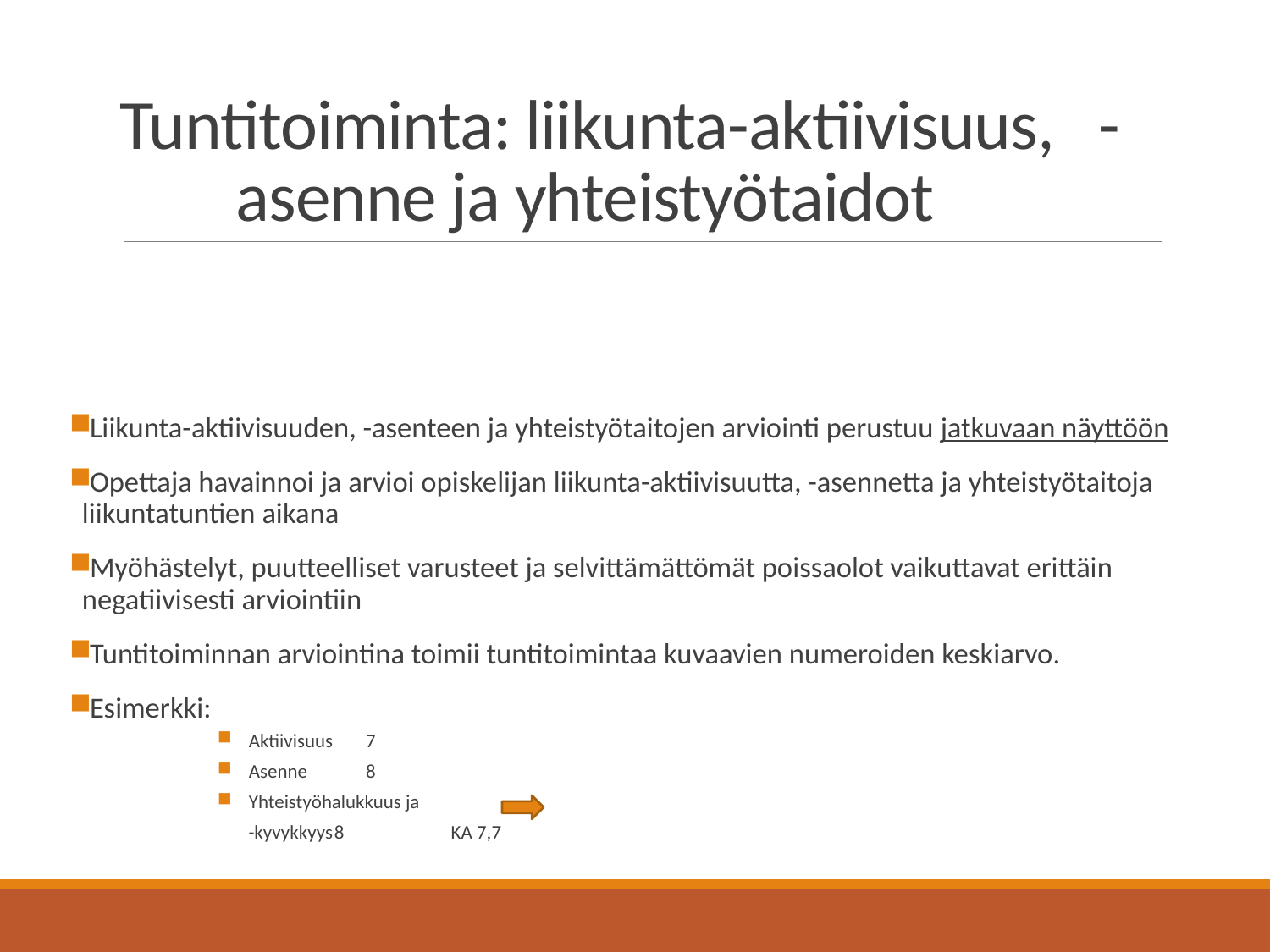

# Tuntitoiminta: liikunta-aktiivisuus,   -asenne ja yhteistyötaidot
Liikunta-aktiivisuuden, -asenteen ja yhteistyötaitojen arviointi perustuu jatkuvaan näyttöön
Opettaja havainnoi ja arvioi opiskelijan liikunta-aktiivisuutta, -asennetta ja yhteistyötaitoja liikuntatuntien aikana
Myöhästelyt, puutteelliset varusteet ja selvittämättömät poissaolot vaikuttavat erittäin negatiivisesti arviointiin
Tuntitoiminnan arviointina toimii tuntitoimintaa kuvaavien numeroiden keskiarvo.
Esimerkki:
Aktiivisuus 	7
Asenne 		8
Yhteistyöhalukkuus ja
       -kyvykkyys	8	KA 7,7